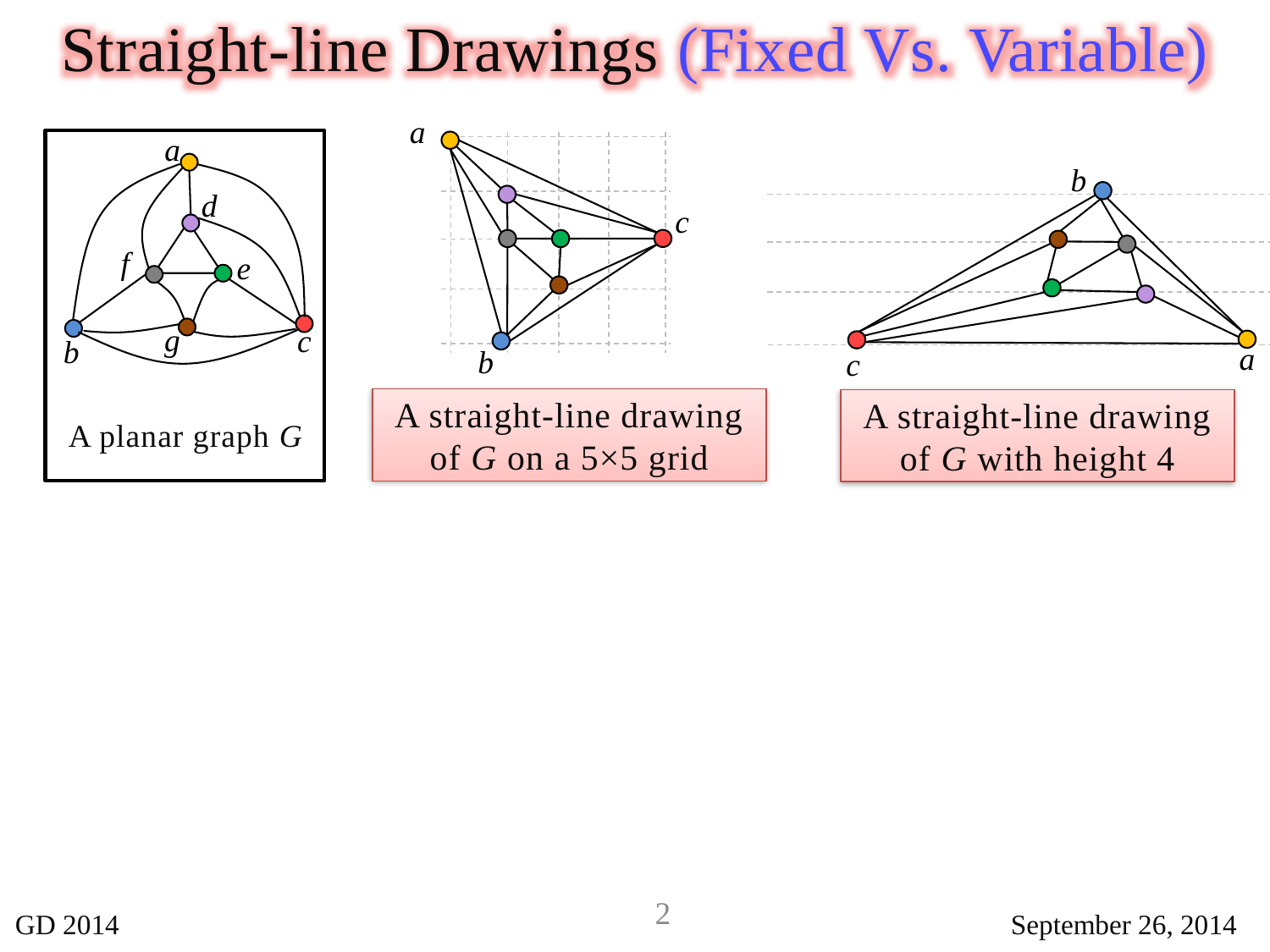

Straight-line Drawings (Fixed Vs. Variable)
a

a

b

d

c

f
e

g
c

b
a
b
c
A straight-line drawing of G on a 5×5 grid
A straight-line drawing of G with height 4
A planar graph G
2
GD 2014
September 26, 2014